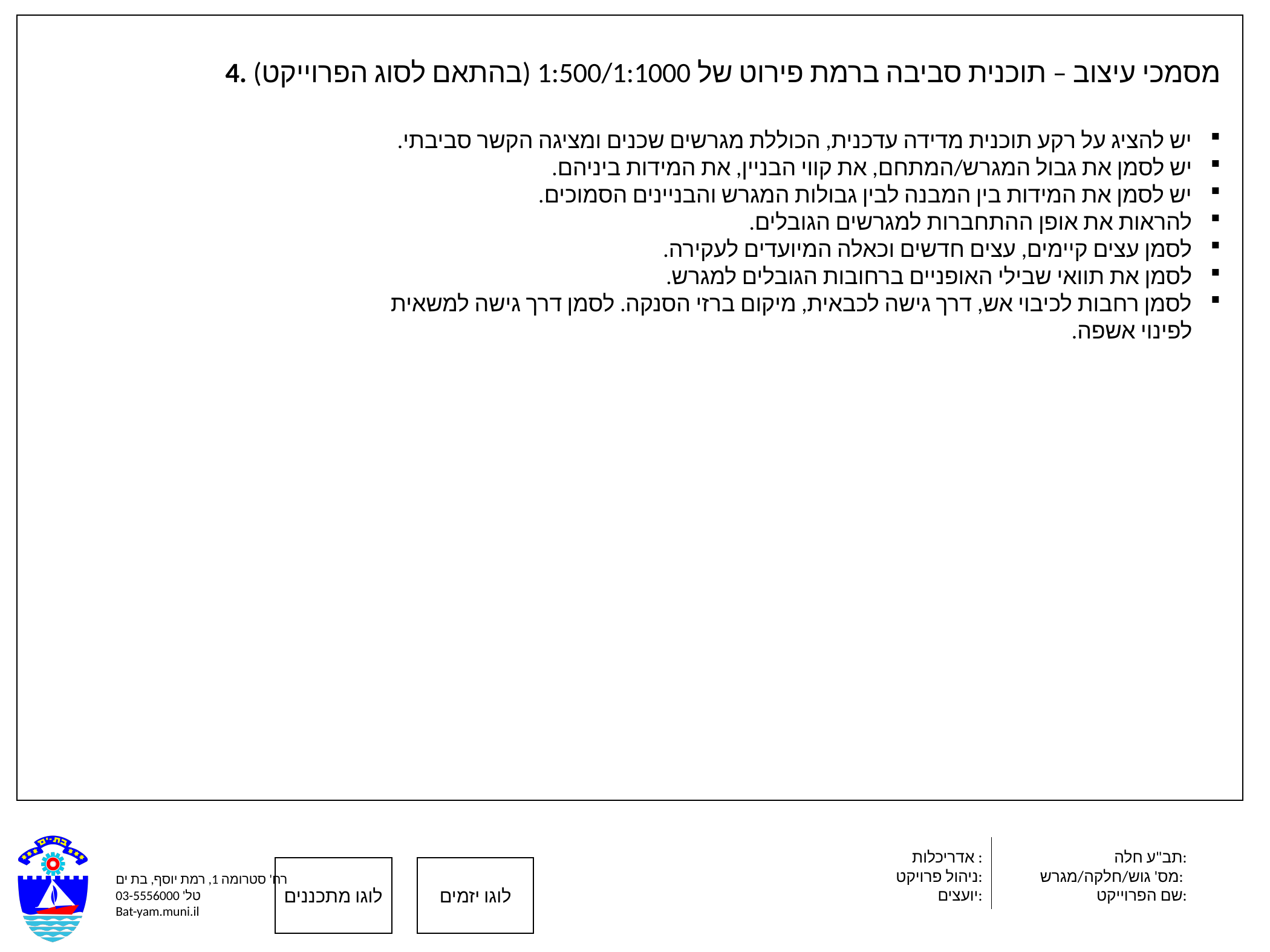

4. מסמכי עיצוב – תוכנית סביבה ברמת פירוט של 1:500/1:1000 (בהתאם לסוג הפרוייקט)
יש להציג על רקע תוכנית מדידה עדכנית, הכוללת מגרשים שכנים ומציגה הקשר סביבתי.
יש לסמן את גבול המגרש/המתחם, את קווי הבניין, את המידות ביניהם.
יש לסמן את המידות בין המבנה לבין גבולות המגרש והבניינים הסמוכים.
להראות את אופן ההתחברות למגרשים הגובלים.
לסמן עצים קיימים, עצים חדשים וכאלה המיועדים לעקירה.
לסמן את תוואי שבילי האופניים ברחובות הגובלים למגרש.
לסמן רחבות לכיבוי אש, דרך גישה לכבאית, מיקום ברזי הסנקה. לסמן דרך גישה למשאית לפינוי אשפה.